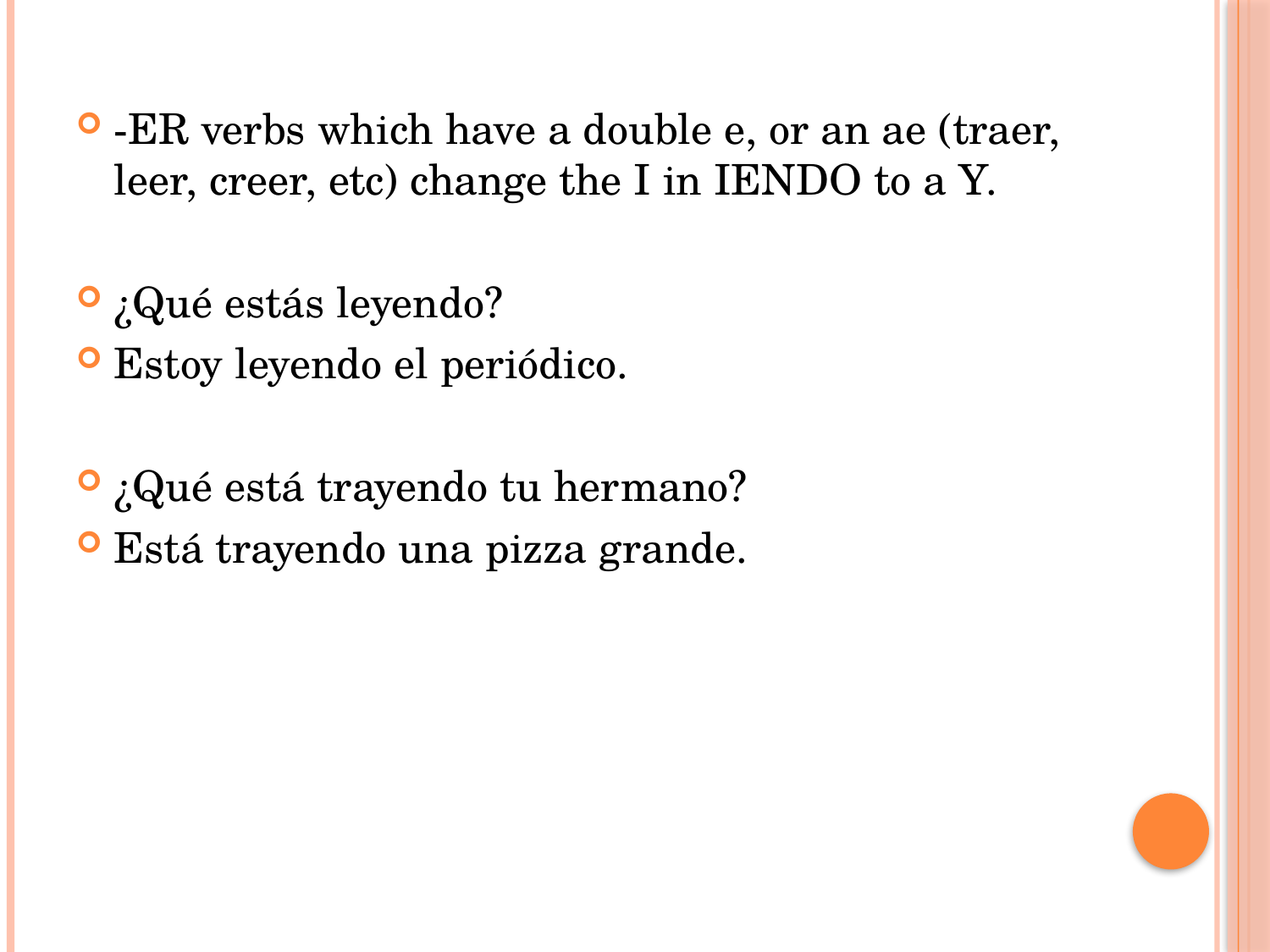

-ER verbs which have a double e, or an ae (traer, leer, creer, etc) change the I in IENDO to a Y.

¿Qué estás leyendo?
Estoy leyendo el periódico.

¿Qué está trayendo tu hermano?
Está trayendo una pizza grande.